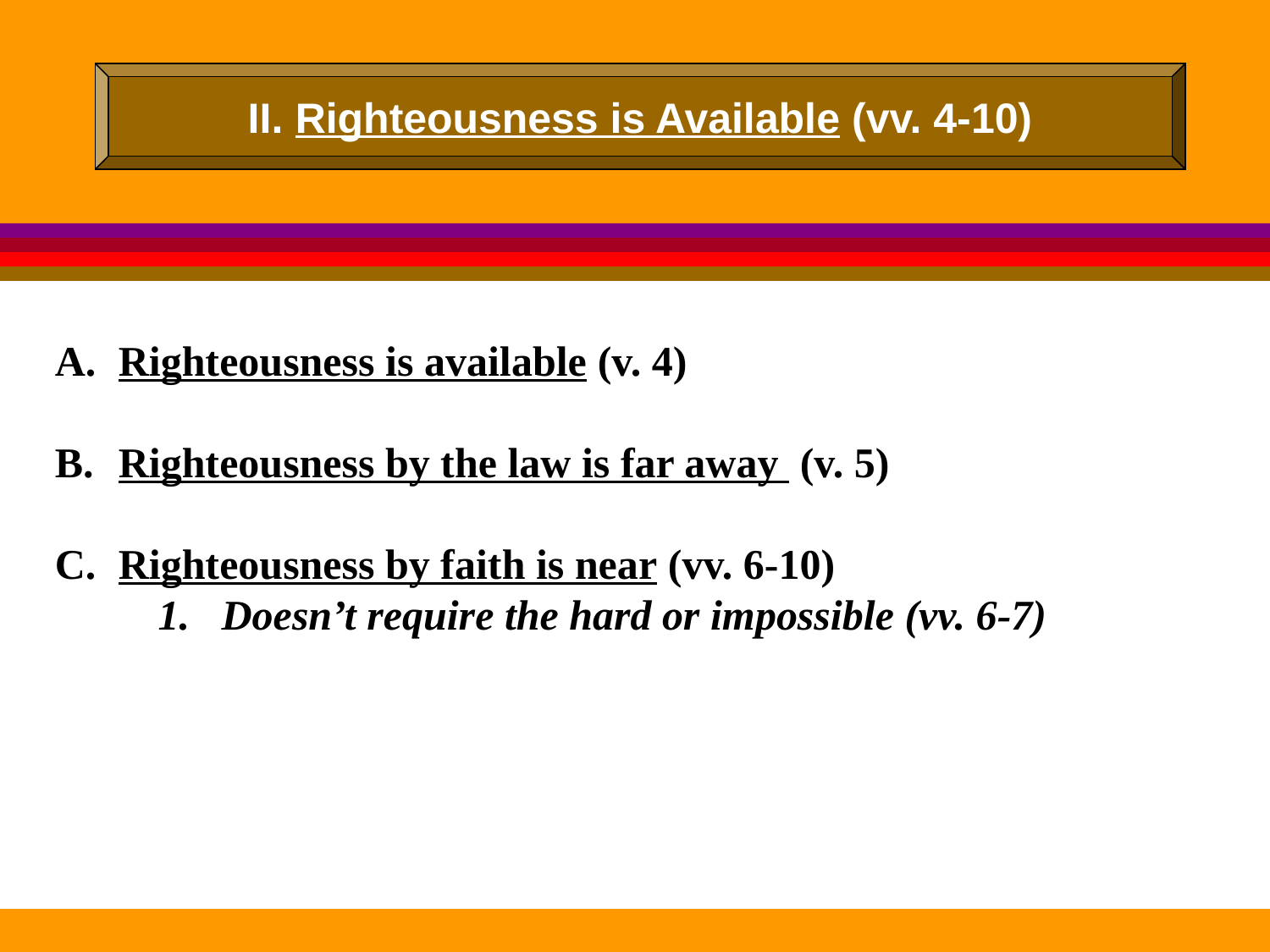

II. Righteousness is Available (vv. 4-10)
Righteousness is available (v. 4)

Righteousness by the law is far away  (v. 5)

Righteousness by faith is near (vv. 6-10)
Doesn’t require the hard or impossible (vv. 6-7)